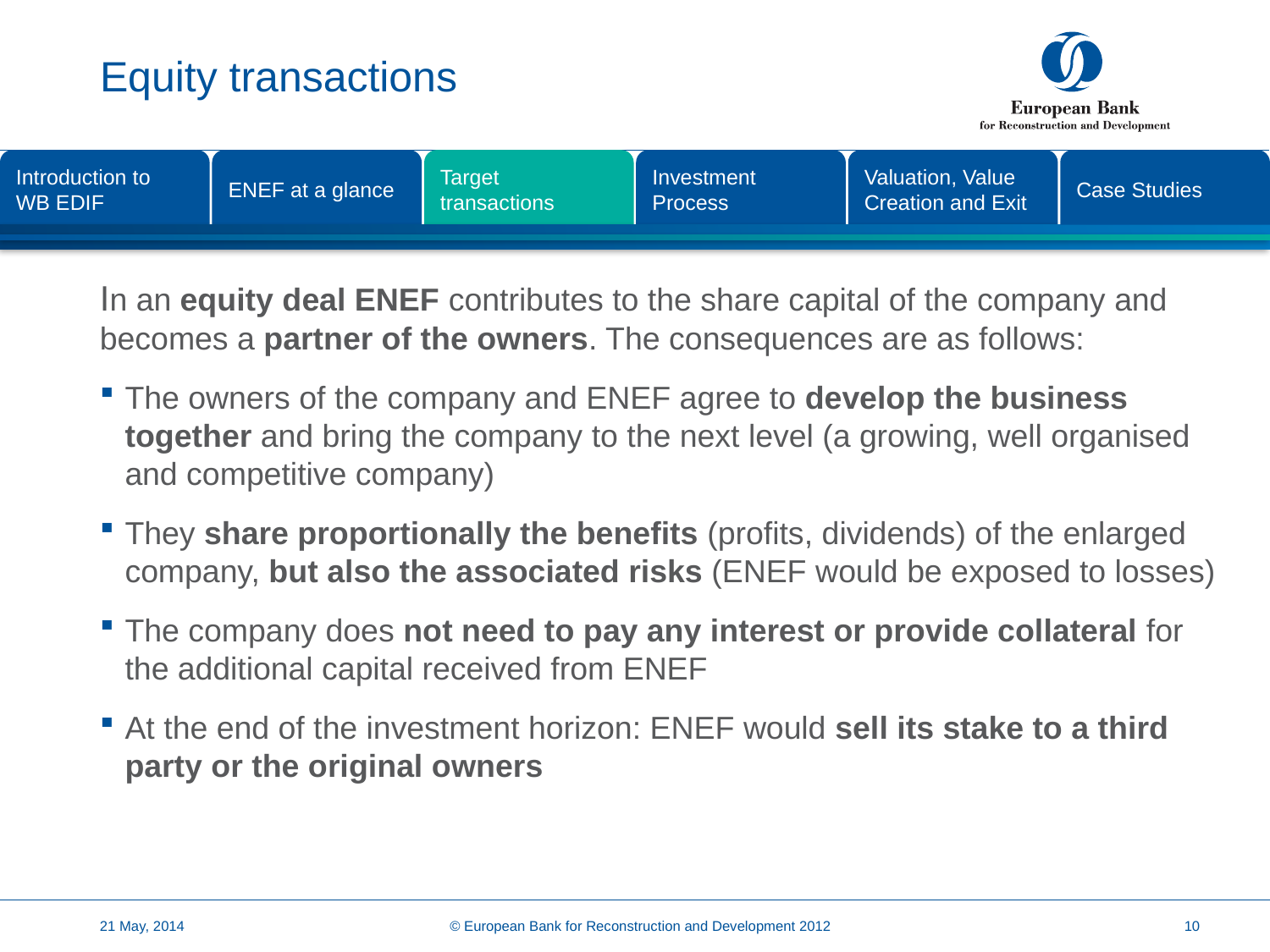

# Equity transactions
Valuation, Value Creation and Exit
Case Studies
Introduction to
WB EDIF
ENEF at a glance
Target transactions
Investment Process

In an equity deal ENEF contributes to the share capital of the company and becomes a partner of the owners. The consequences are as follows:
The owners of the company and ENEF agree to develop the business together and bring the company to the next level (a growing, well organised and competitive company)
They share proportionally the benefits (profits, dividends) of the enlarged company, but also the associated risks (ENEF would be exposed to losses)
The company does not need to pay any interest or provide collateral for the additional capital received from ENEF
At the end of the investment horizon: ENEF would sell its stake to a third party or the original owners
A delegated facility for equity and quasi-equity investments, as well as tailor-made debt financing
Established jointly by the EBRD and the Italian Government in 2006
For investments in the Balkans (Albania, Bosnia & Herzegovina, Bulgaria, Croatia, FYR Macedonia, Kosovo, Montenegro, Romania,  Serbia), Turkey, and the SEMED region (Egypt, Jordan, Morocco, Tunisia)
To meet the growing financing needs of dynamic local SMEs, not sufficiently supported by other financing sources
Geographic expansion of the Bank’s region
of operations
21 May, 2014
© European Bank for Reconstruction and Development 2012
10